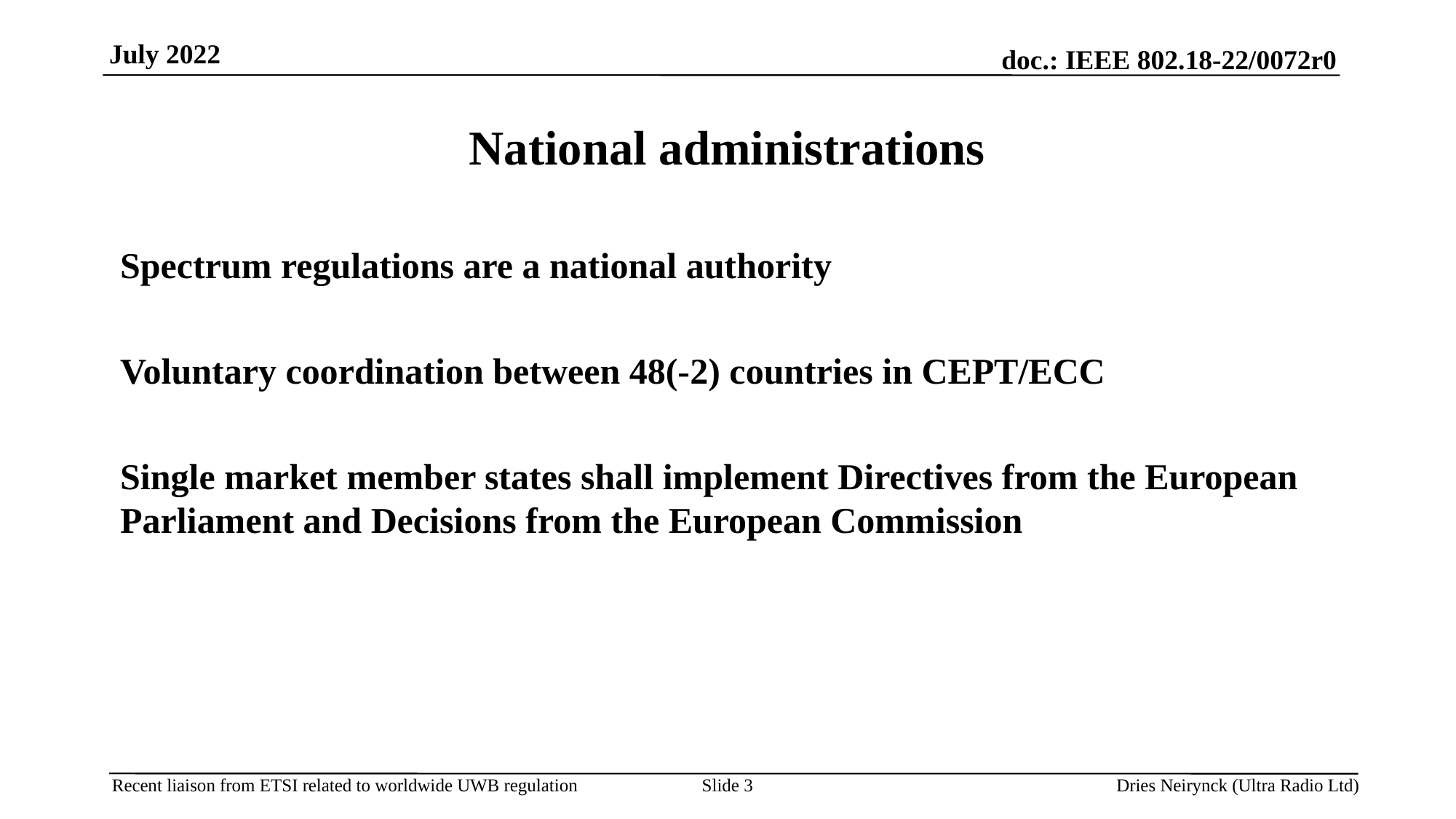

July 2022
# National administrations
Spectrum regulations are a national authority

Voluntary coordination between 48(-2) countries in CEPT/ECC

Single market member states shall implement Directives from the European Parliament and Decisions from the European Commission

Slide 3
Dries Neirynck (Ultra Radio Ltd)